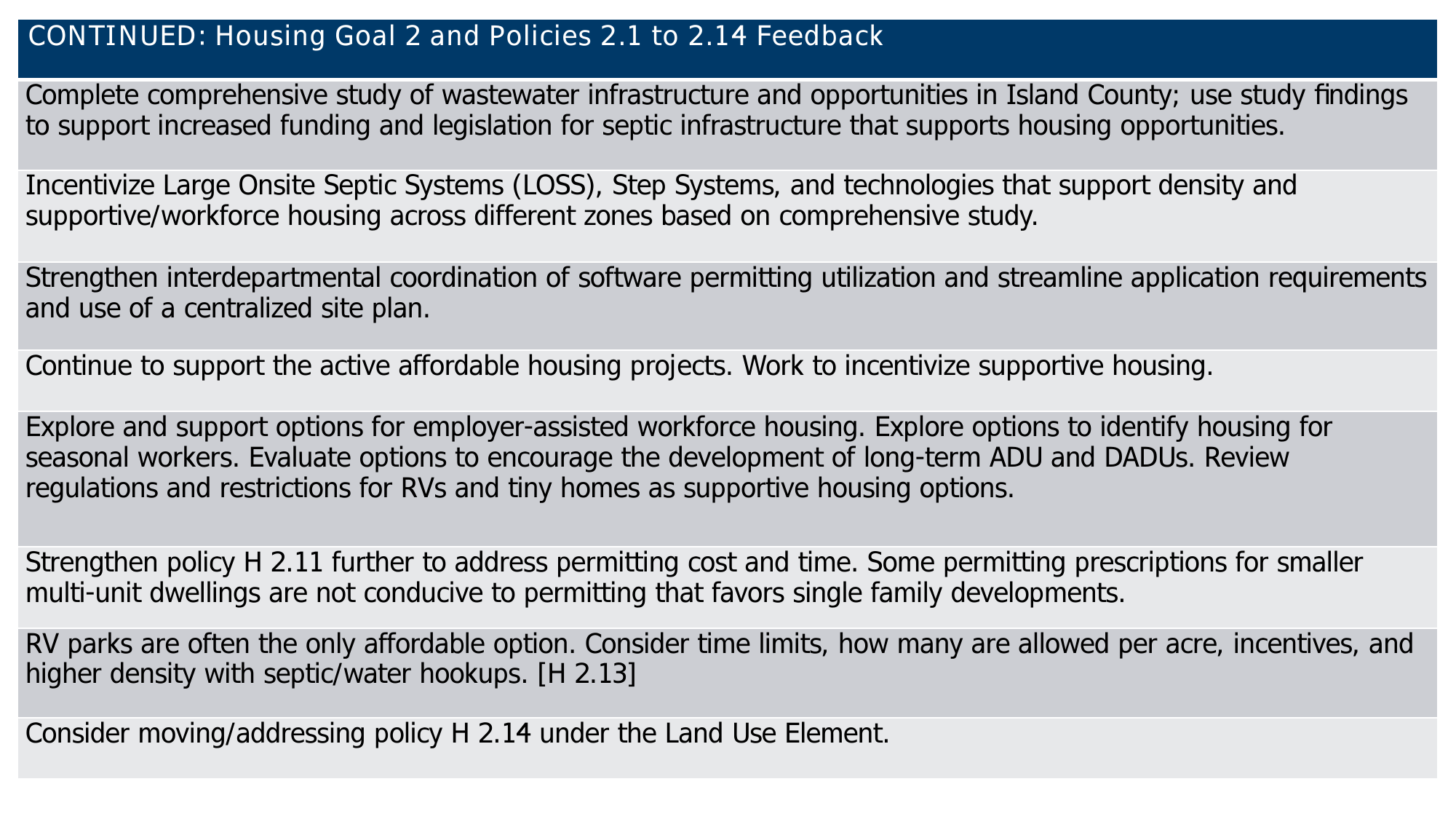

| CONTINUED: Housing Goal 2 and Policies 2.1 to 2.14 Feedback |
| --- |
| Complete comprehensive study of wastewater infrastructure and opportunities in Island County; use study findings to support increased funding and legislation for septic infrastructure that supports housing opportunities. |
| Incentivize Large Onsite Septic Systems (LOSS), Step Systems, and technologies that support density and supportive/workforce housing across different zones based on comprehensive study. |
| Strengthen interdepartmental coordination of software permitting utilization and streamline application requirements and use of a centralized site plan. |
| Continue to support the active affordable housing projects. Work to incentivize supportive housing. |
| Explore and support options for employer-assisted workforce housing. Explore options to identify housing for seasonal workers. Evaluate options to encourage the development of long-term ADU and DADUs. Review regulations and restrictions for RVs and tiny homes as supportive housing options. |
| Strengthen policy H 2.11 further to address permitting cost and time. Some permitting prescriptions for smaller multi-unit dwellings are not conducive to permitting that favors single family developments. |
| RV parks are often the only affordable option. Consider time limits, how many are allowed per acre, incentives, and higher density with septic/water hookups. [H 2.13] |
| Consider moving/addressing policy H 2.14 under the Land Use Element. |